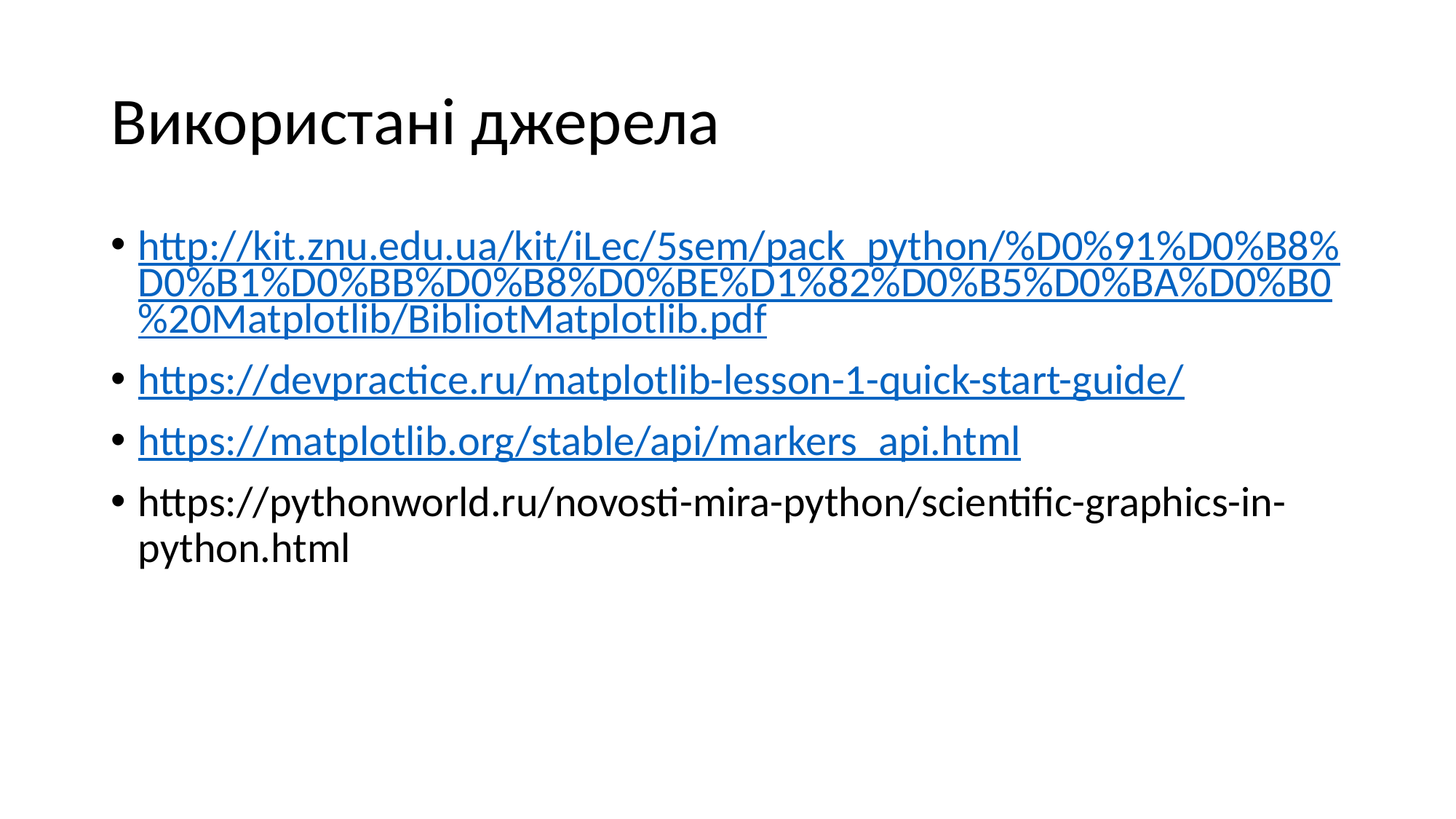

# Використані джерела
http://kit.znu.edu.ua/kit/iLec/5sem/pack_python/%D0%91%D0%B8%D0%B1%D0%BB%D0%B8%D0%BE%D1%82%D0%B5%D0%BA%D0%B0%20Matplotlib/BibliotMatplotlib.pdf
https://devpractice.ru/matplotlib-lesson-1-quick-start-guide/
https://matplotlib.org/stable/api/markers_api.html
https://pythonworld.ru/novosti-mira-python/scientific-graphics-in-python.html